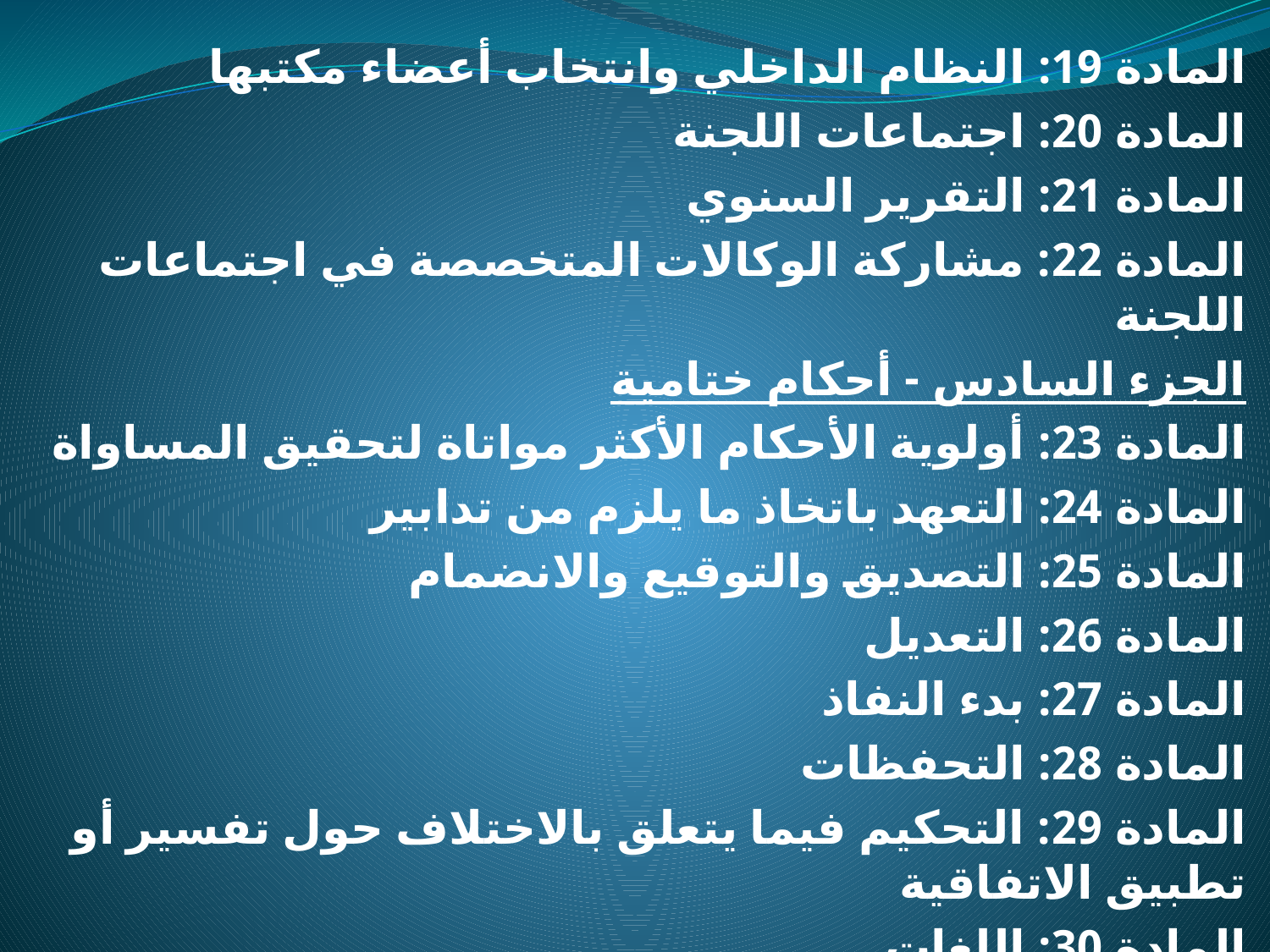

المادة 19: النظام الداخلي وانتخاب أعضاء مكتبها
المادة 20: اجتماعات اللجنة
المادة 21: التقرير السنوي
المادة 22: مشاركة الوكالات المتخصصة في اجتماعات اللجنة
الجزء السادس - أحكام ختامية
المادة 23: أولوية الأحكام الأكثر مواتاة لتحقيق المساواة
المادة 24: التعهد باتخاذ ما يلزم من تدابير
المادة 25: التصديق والتوقيع والانضمام
المادة 26: التعديل
المادة 27: بدء النفاذ
المادة 28: التحفظات
المادة 29: التحكيم فيما يتعلق بالاختلاف حول تفسير أو تطبيق الاتفاقية
المادة 30: اللغات